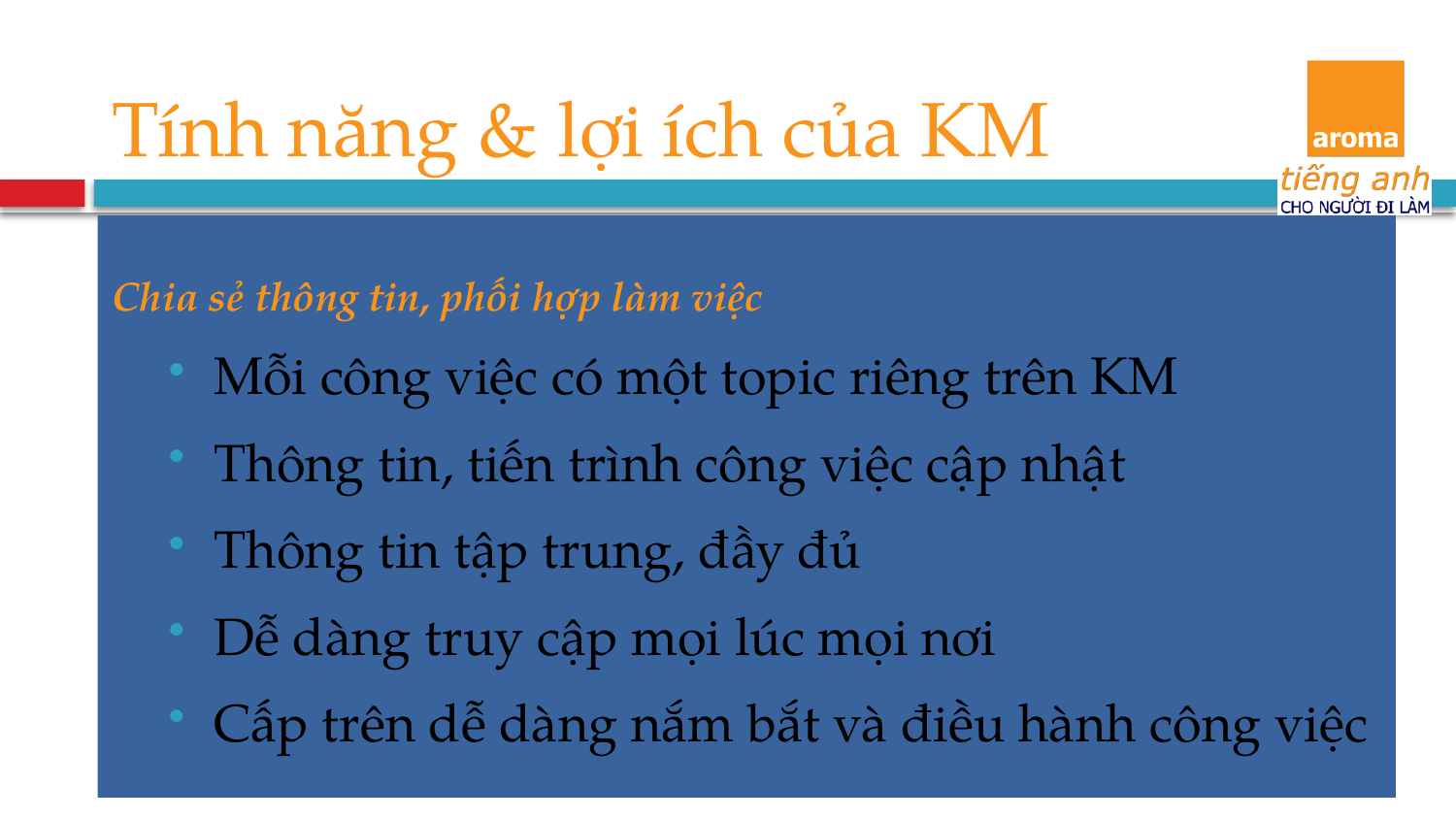

Tính năng & lợi ích của KM
Chia sẻ thông tin, phối hợp làm việc
Mỗi công việc có một topic riêng trên KM
Thông tin, tiến trình công việc cập nhật
Thông tin tập trung, đầy đủ
Dễ dàng truy cập mọi lúc mọi nơi
Cấp trên dễ dàng nắm bắt và điều hành công việc